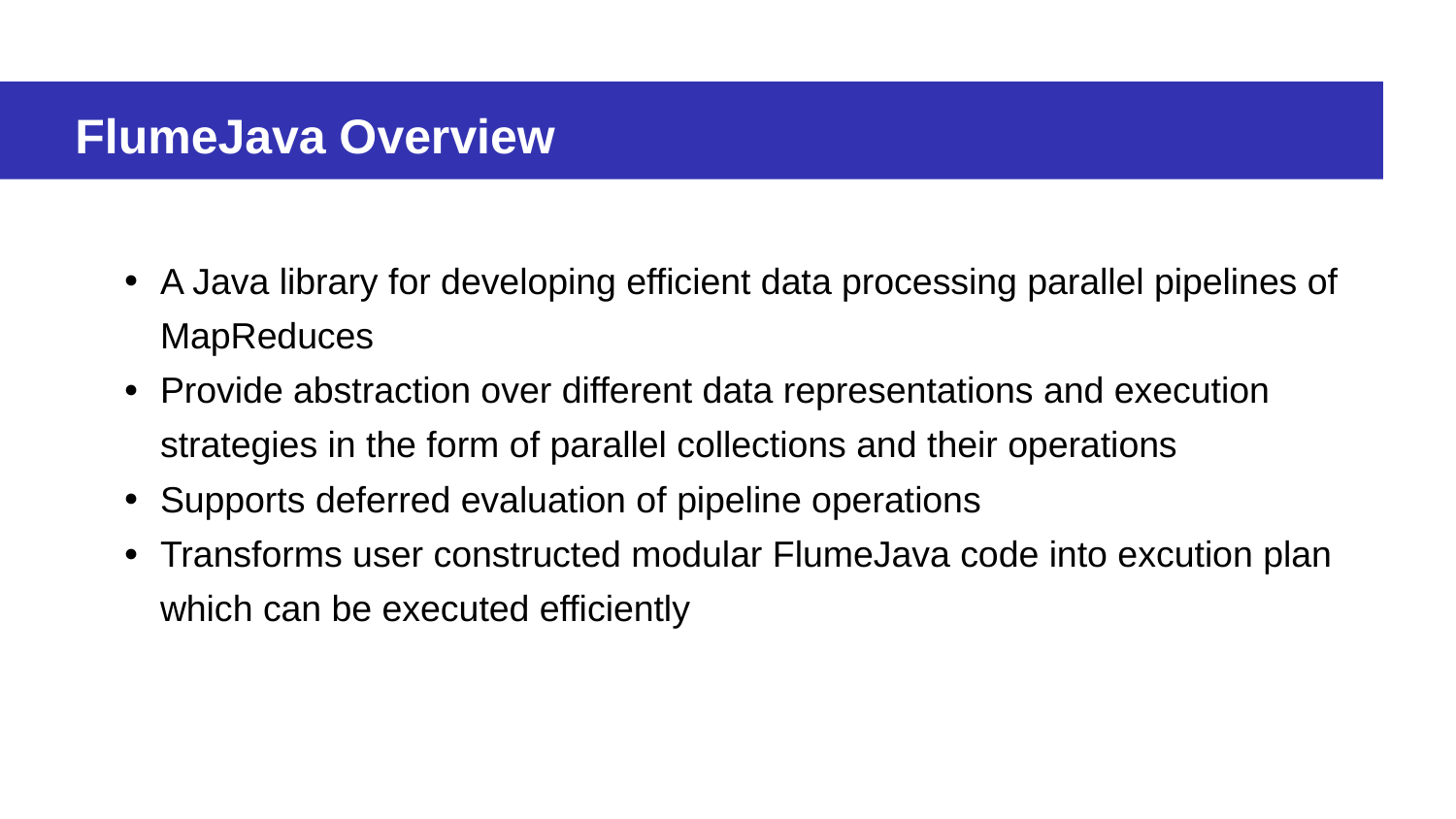

# FlumeJava Overview
A Java library for developing efficient data processing parallel pipelines of MapReduces
Provide abstraction over different data representations and execution strategies in the form of parallel collections and their operations
Supports deferred evaluation of pipeline operations
Transforms user constructed modular FlumeJava code into excution plan which can be executed efficiently